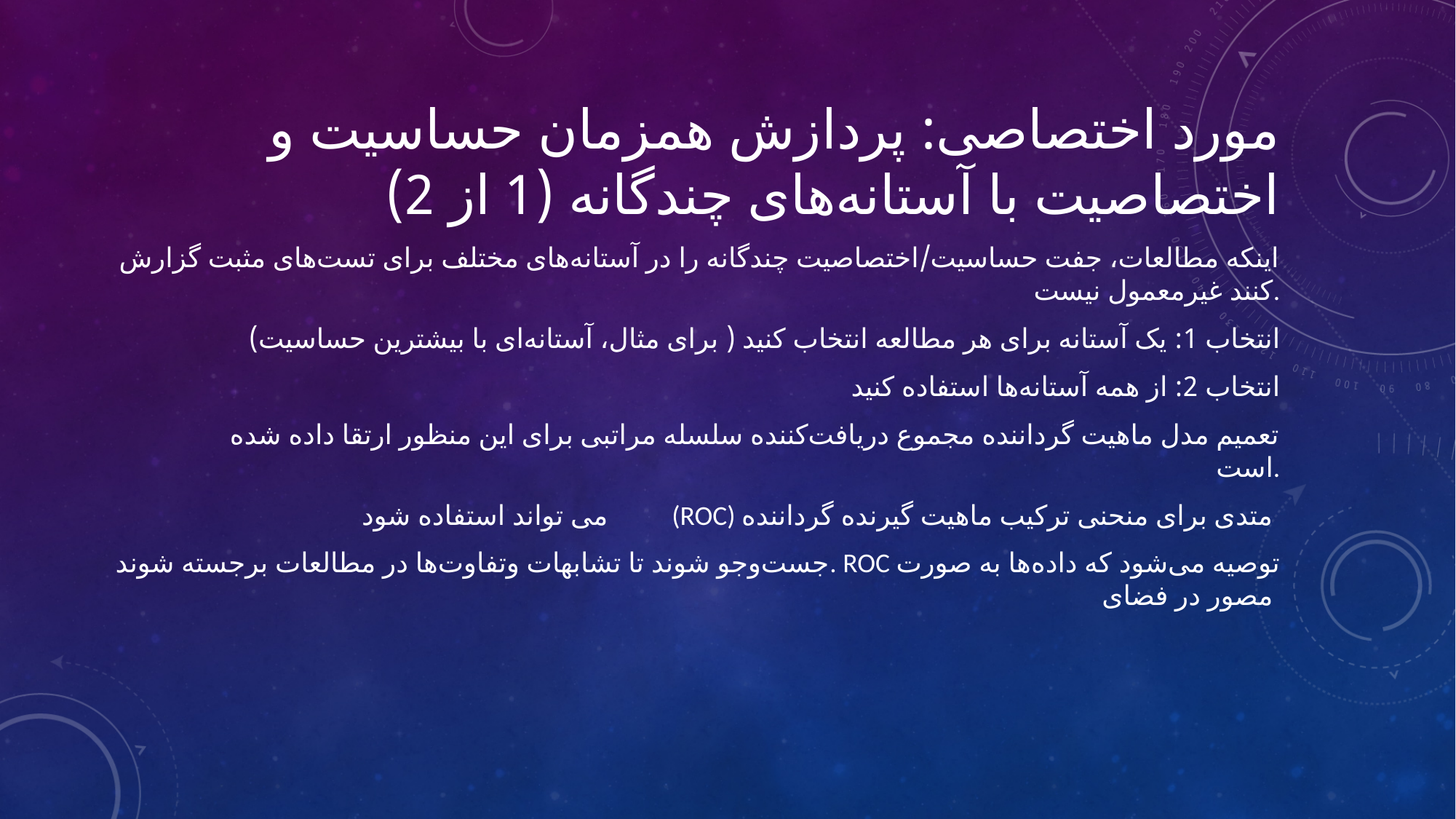

# مورد اختصاصی: پردازش همزمان حساسیت و اختصاصیت با آستانه‌های چندگانه (1 از 2)

اینکه مطالعات، جفت حساسیت/اختصاصیت چندگانه را در آستانه‌های مختلف برای تست‌های مثبت گزارش کنند غیرمعمول نیست.
      انتخاب 1: یک آستانه برای هر مطالعه انتخاب کنید ( برای مثال، آستانه‌ای با بیشترین حساسیت)
      انتخاب 2: از همه آستانه‌ها استفاده کنید
           تعمیم مدل ماهیت گرداننده مجموع دریافت‌کننده سلسله مراتبی برای این منظور ارتقا داده شده است.
  می تواند استفاده شود         (ROC) متدی برای منحنی ترکیب ماهیت گیرنده گرداننده
 جست‌و‌جو شوند تا تشابهات وتفاوت‌ها در مطالعات برجسته شوند. ROC توصیه می‌شود که داده‌ها به صورت مصور در فضای